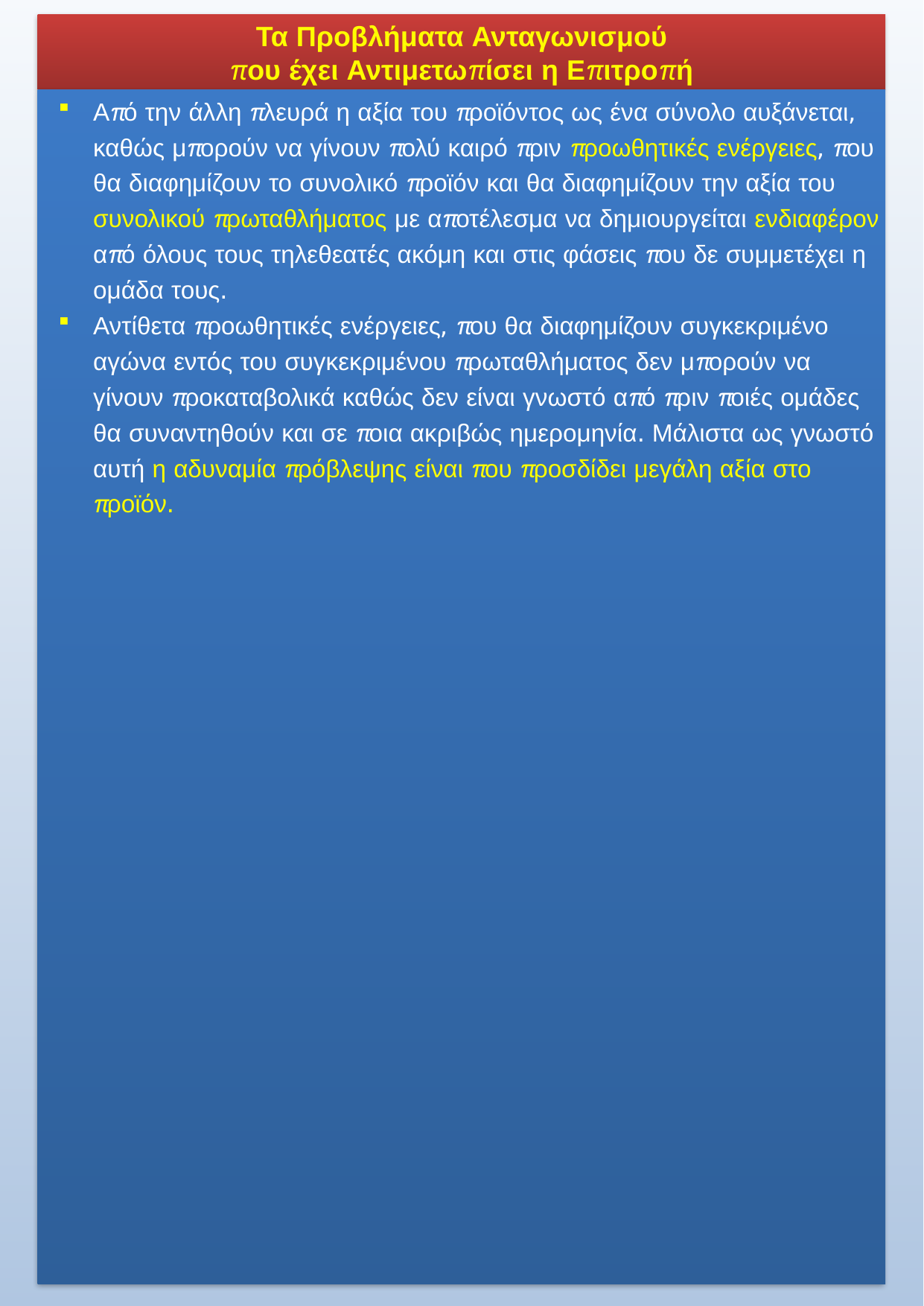

Τα Προβλήματα Ανταγωνισμού
που έχει Αντιμετωπίσει η Επιτροπή
Από την άλλη πλευρά η αξία του προϊόντος ως ένα σύνολο αυξάνεται, καθώς μπορούν να γίνουν πολύ καιρό πριν προωθητικές ενέργειες, που θα διαφημίζουν το συνολικό προϊόν και θα διαφημίζουν την αξία του συνολικού πρωταθλήματος με αποτέλεσμα να δημιουργείται ενδιαφέρον από όλους τους τηλεθεατές ακόμη και στις φάσεις που δε συμμετέχει η ομάδα τους.
Αντίθετα προωθητικές ενέργειες, που θα διαφημίζουν συγκεκριμένο αγώνα εντός του συγκεκριμένου πρωταθλήματος δεν μπορούν να γίνουν προκαταβολικά καθώς δεν είναι γνωστό από πριν ποιές ομάδες θα συναντηθούν και σε ποια ακριβώς ημερομηνία. Μάλιστα ως γνωστό αυτή η αδυναμία πρόβλεψης είναι που προσδίδει μεγάλη αξία στο προϊόν.